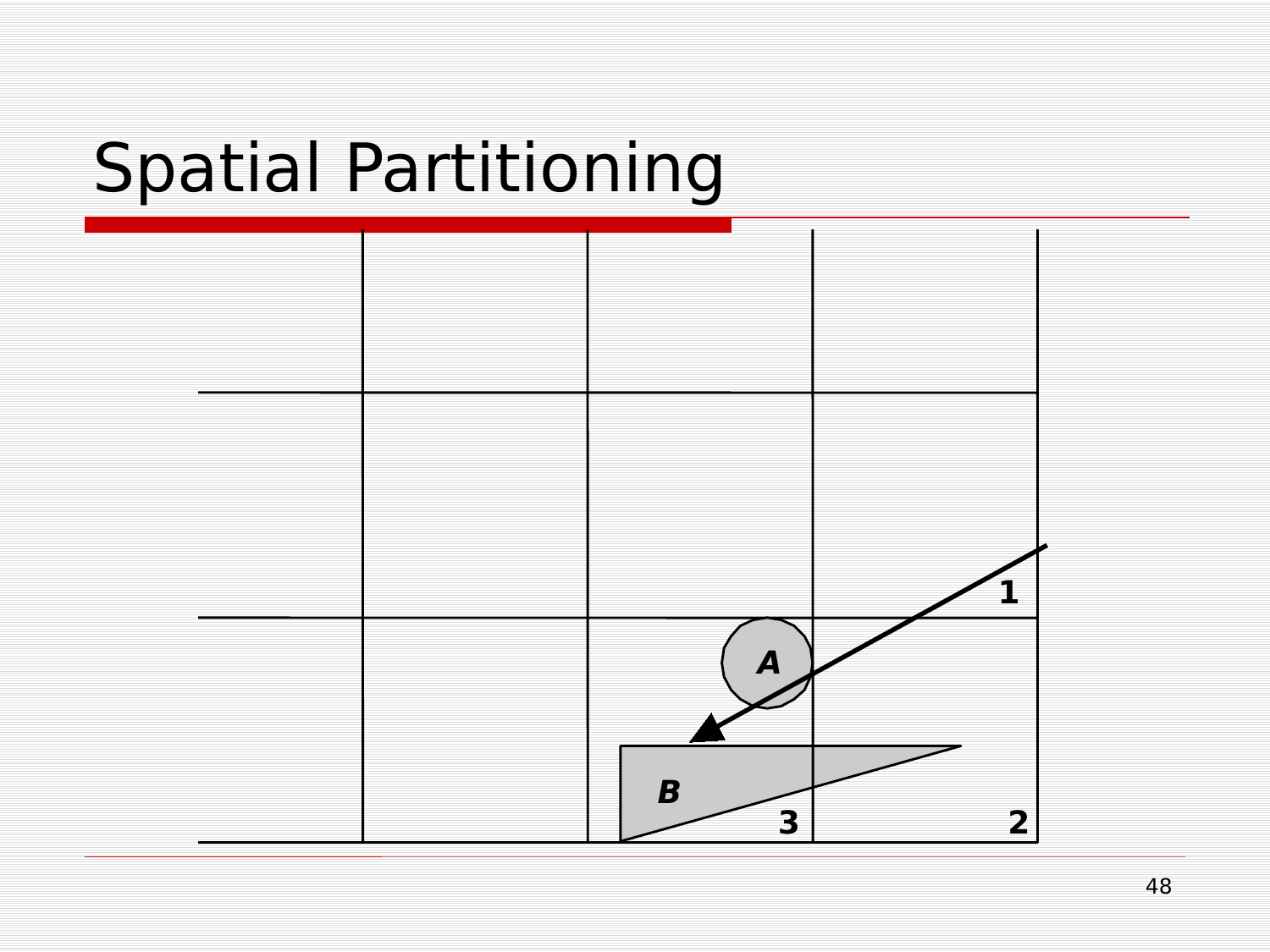

# Spatial Partitioning

1

A

B
3
2
48